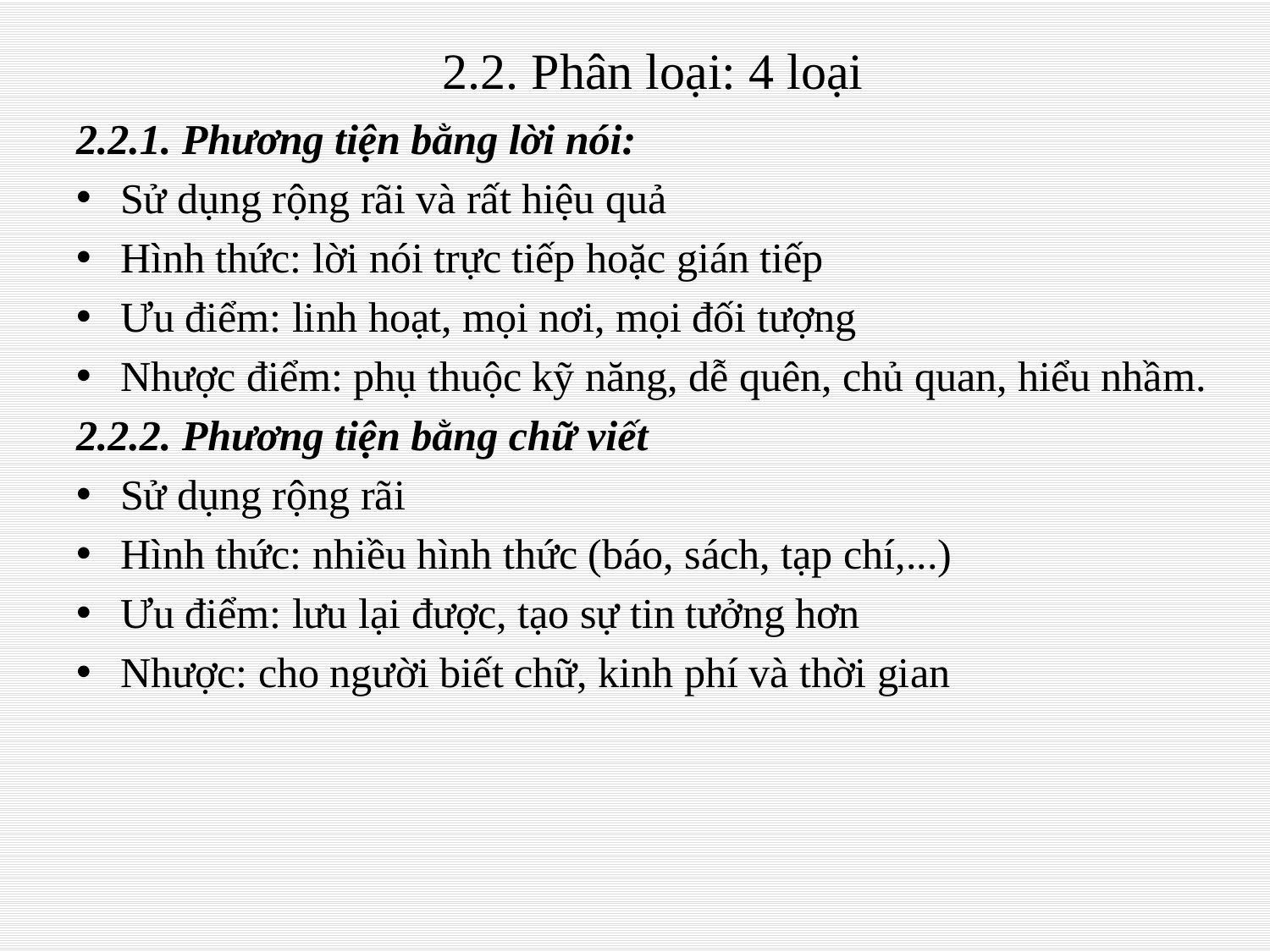

# 2.2. Phân loại: 4 loại
2.2.1. Phương tiện bằng lời nói:
Sử dụng rộng rãi và rất hiệu quả
Hình thức: lời nói trực tiếp hoặc gián tiếp
Ưu điểm: linh hoạt, mọi nơi, mọi đối tượng
Nhược điểm: phụ thuộc kỹ năng, dễ quên, chủ quan, hiểu nhầm.
2.2.2. Phương tiện bằng chữ viết
Sử dụng rộng rãi
Hình thức: nhiều hình thức (báo, sách, tạp chí,...)
Ưu điểm: lưu lại được, tạo sự tin tưởng hơn
Nhược: cho người biết chữ, kinh phí và thời gian